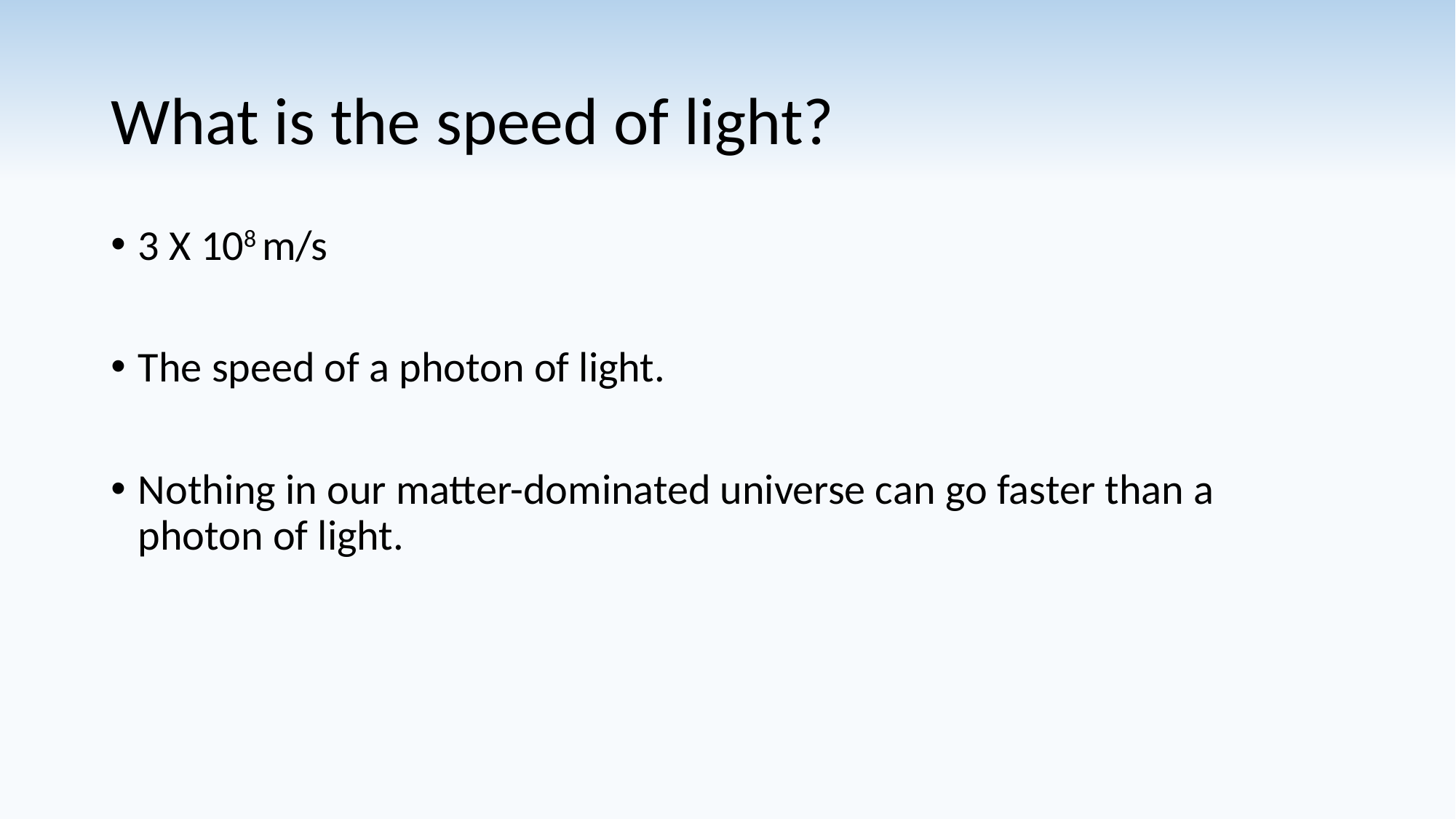

# What is the speed of light?
3 X 108 m/s

The speed of a photon of light.

Nothing in our matter-dominated universe can go faster than a photon of light.